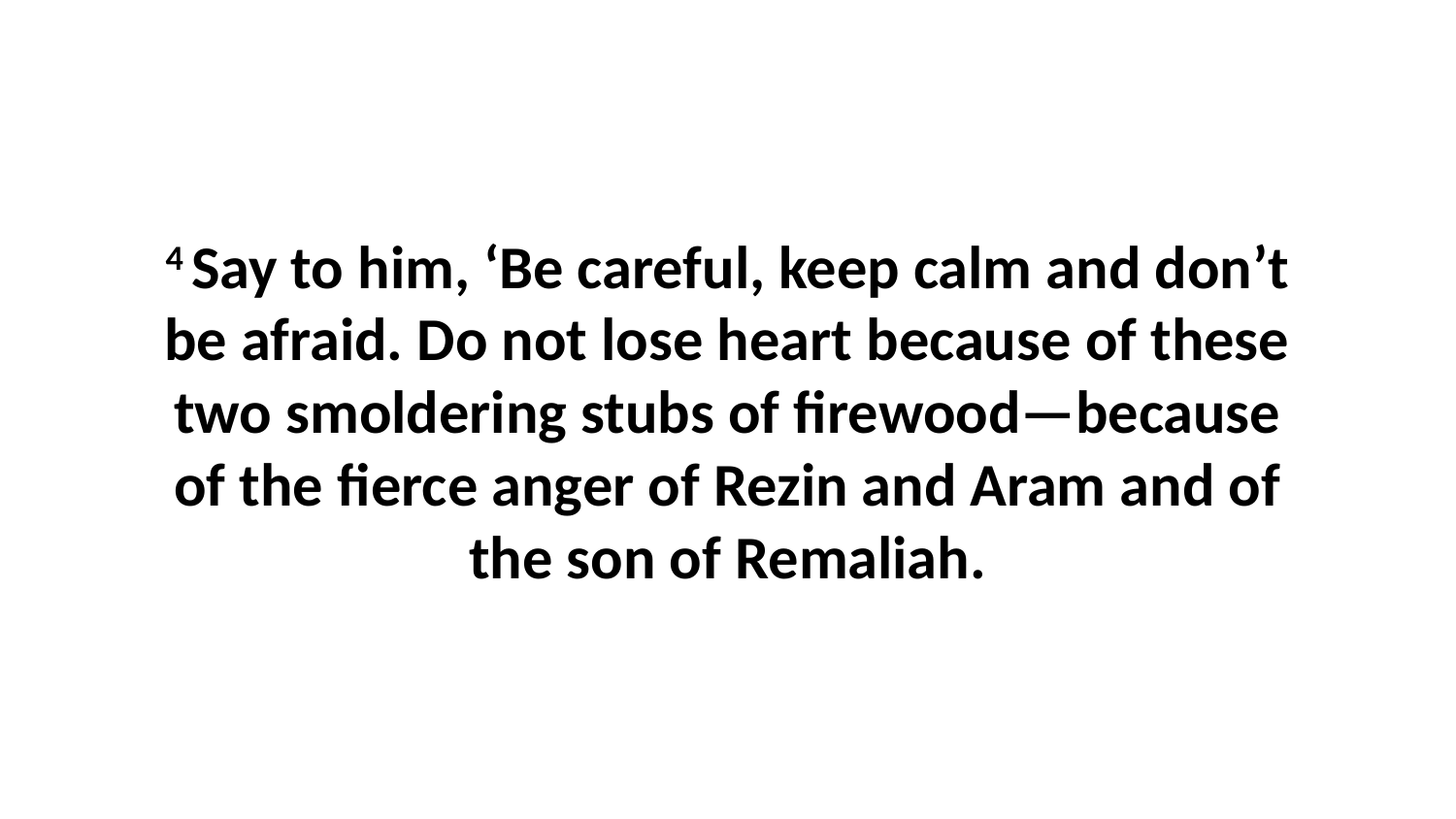

4 Say to him, ‘Be careful, keep calm and don’t be afraid. Do not lose heart because of these two smoldering stubs of firewood—because of the fierce anger of Rezin and Aram and of the son of Remaliah.